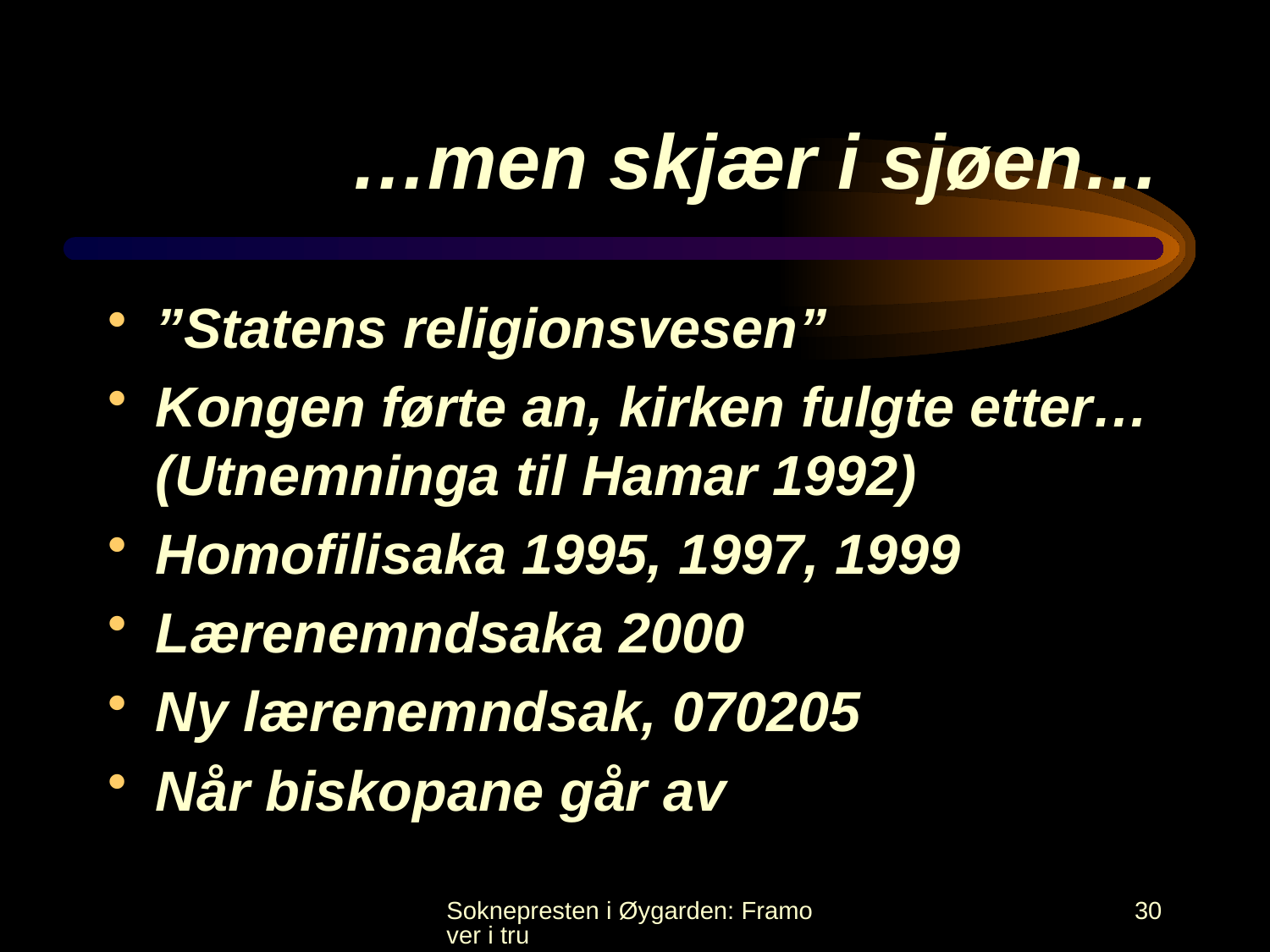

# …men skjær i sjøen…
”Statens religionsvesen”
Kongen førte an, kirken fulgte etter…(Utnemninga til Hamar 1992)
Homofilisaka 1995, 1997, 1999
Lærenemndsaka 2000
Ny lærenemndsak, 070205
Når biskopane går av
Soknepresten i Øygarden: Framover i tru
30